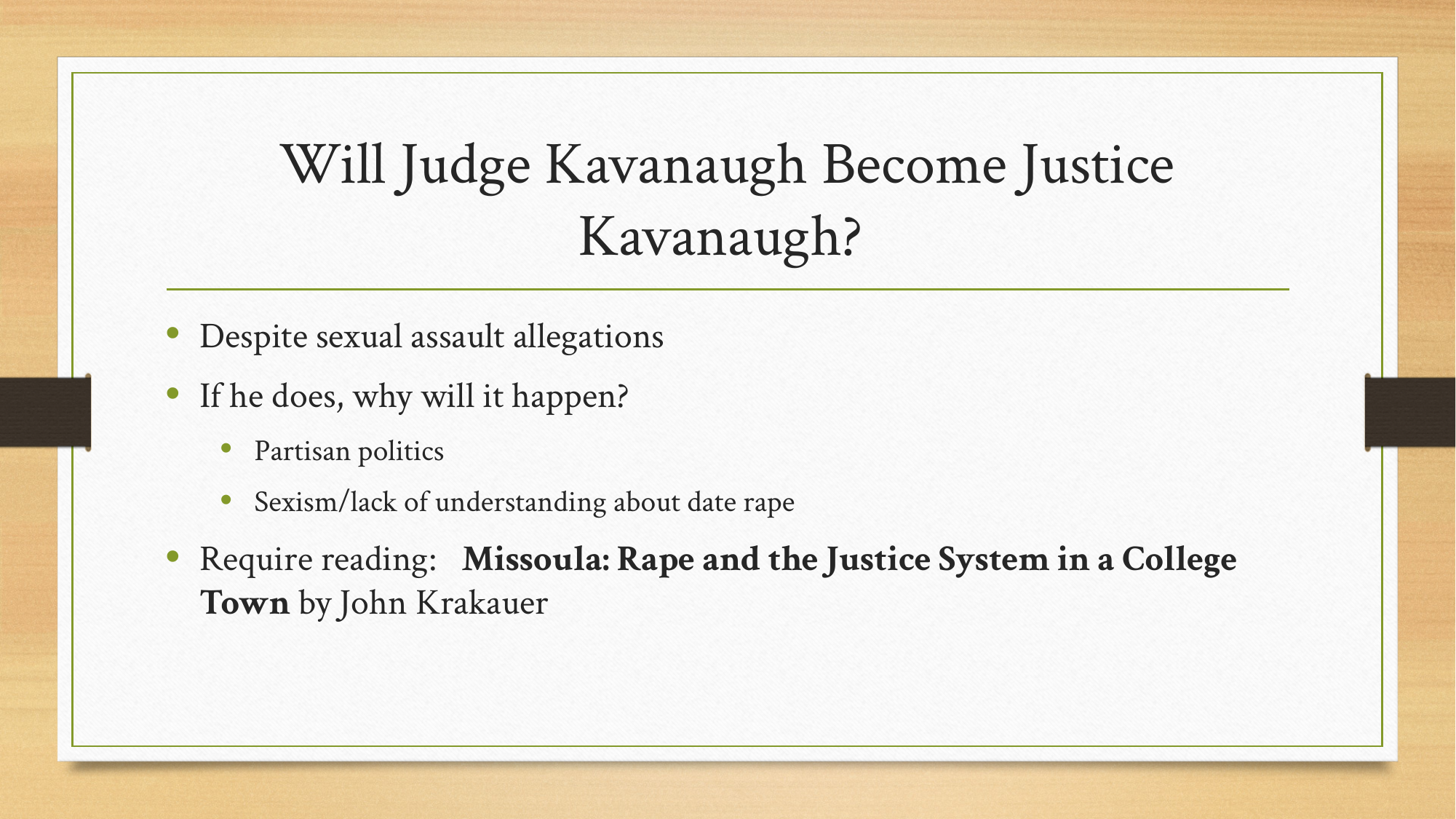

# Will Judge Kavanaugh Become Justice Kavanaugh?
Despite sexual assault allegations
If he does, why will it happen?
Partisan politics
Sexism/lack of understanding about date rape
Require reading:   Missoula: Rape and the Justice System in a College Town by John Krakauer